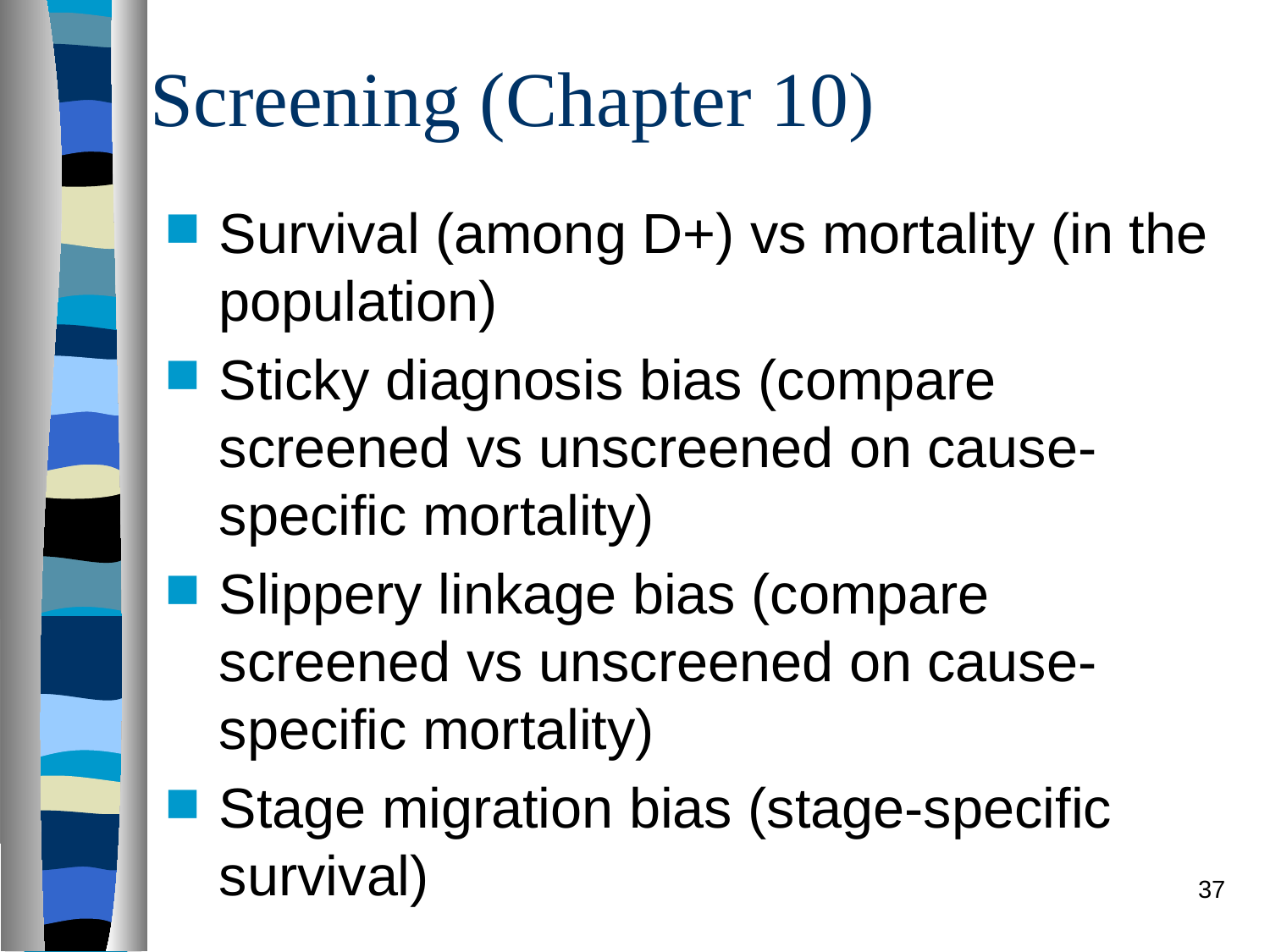

# Screening (Chapter 10)
Survival (among D+) vs mortality (in the population)
Sticky diagnosis bias (compare screened vs unscreened on cause-specific mortality)
Slippery linkage bias (compare screened vs unscreened on cause-specific mortality)
Stage migration bias (stage-specific survival)

37